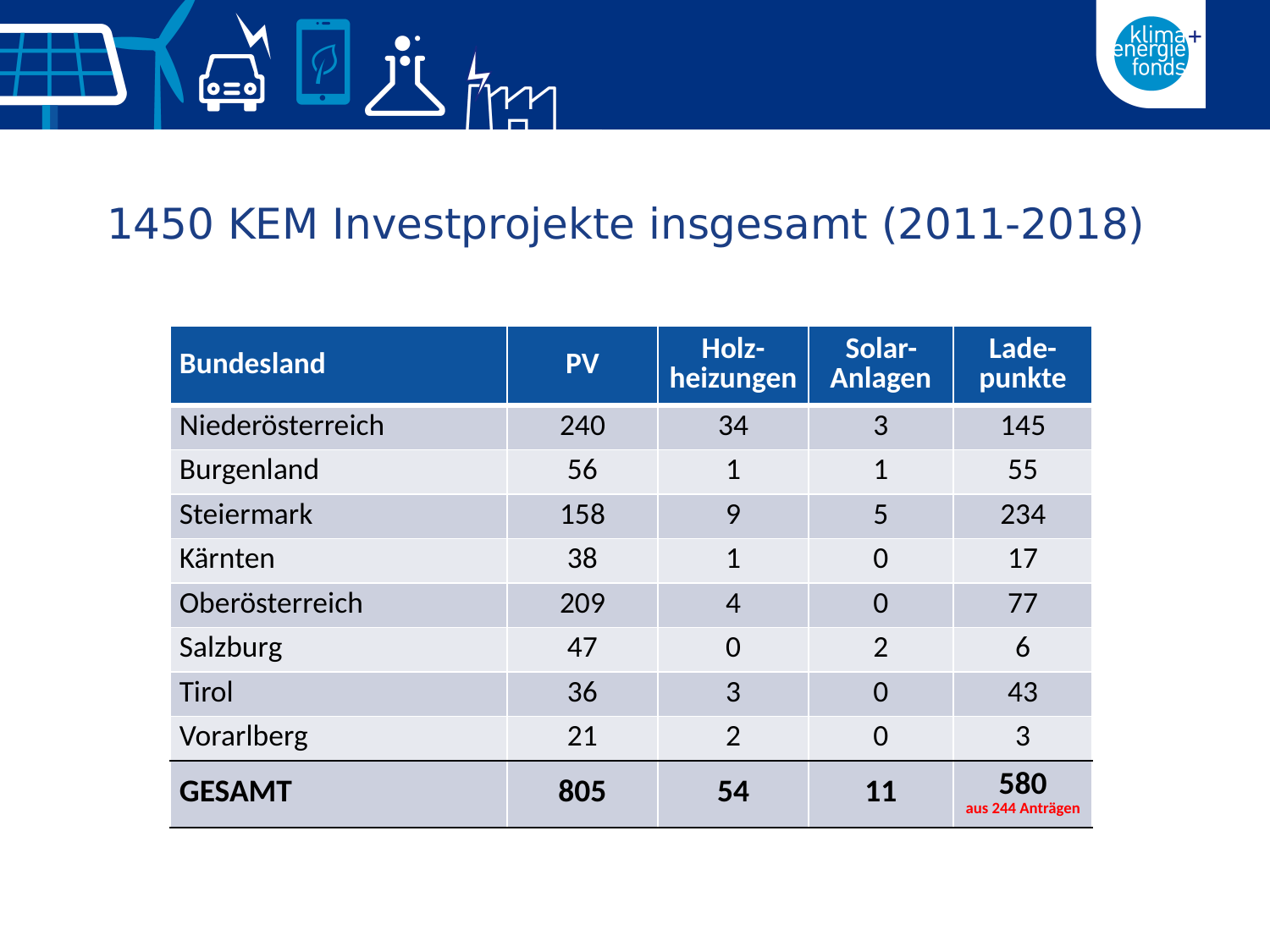

1450 KEM Investprojekte insgesamt (2011-2018)
| Bundesland | PV | Holz-heizungen | Solar-Anlagen | Lade- punkte |
| --- | --- | --- | --- | --- |
| Niederösterreich | 240 | 34 | 3 | 145 |
| Burgenland | 56 | 1 | 1 | 55 |
| Steiermark | 158 | 9 | 5 | 234 |
| Kärnten | 38 | 1 | 0 | 17 |
| Oberösterreich | 209 | 4 | 0 | 77 |
| Salzburg | 47 | 0 | 2 | 6 |
| Tirol | 36 | 3 | 0 | 43 |
| Vorarlberg | 21 | 2 | 0 | 3 |
| GESAMT | 805 | 54 | 11 | 580 aus 244 Anträgen |